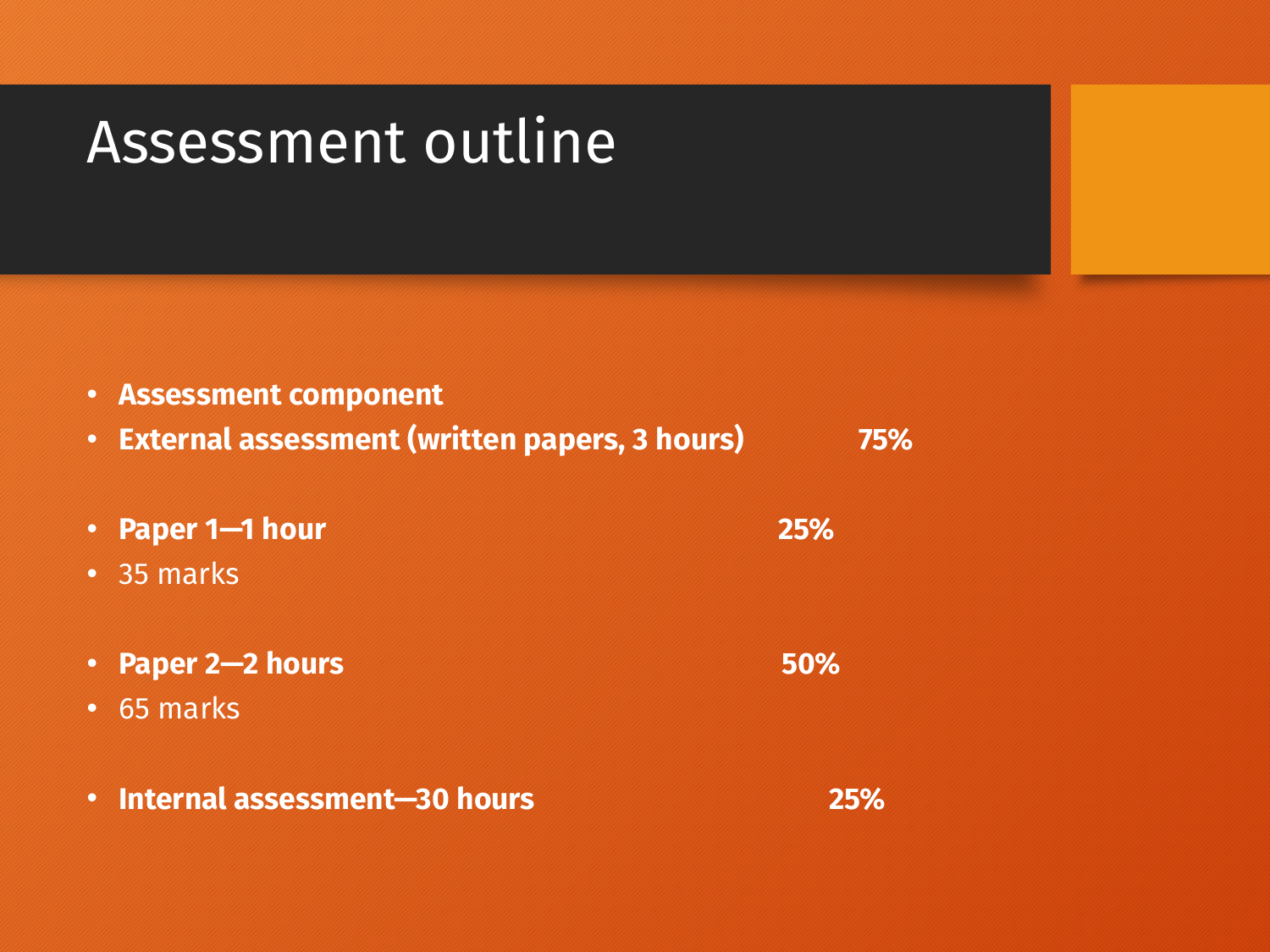

# Assessment outline

Assessment component
External assessment (written papers, 3 hours)                75%

Paper 1—1 hour                                                               25%
35 marks

Paper 2—2 hours                                                             50%
65 marks

Internal assessment—30 hours                                         25%